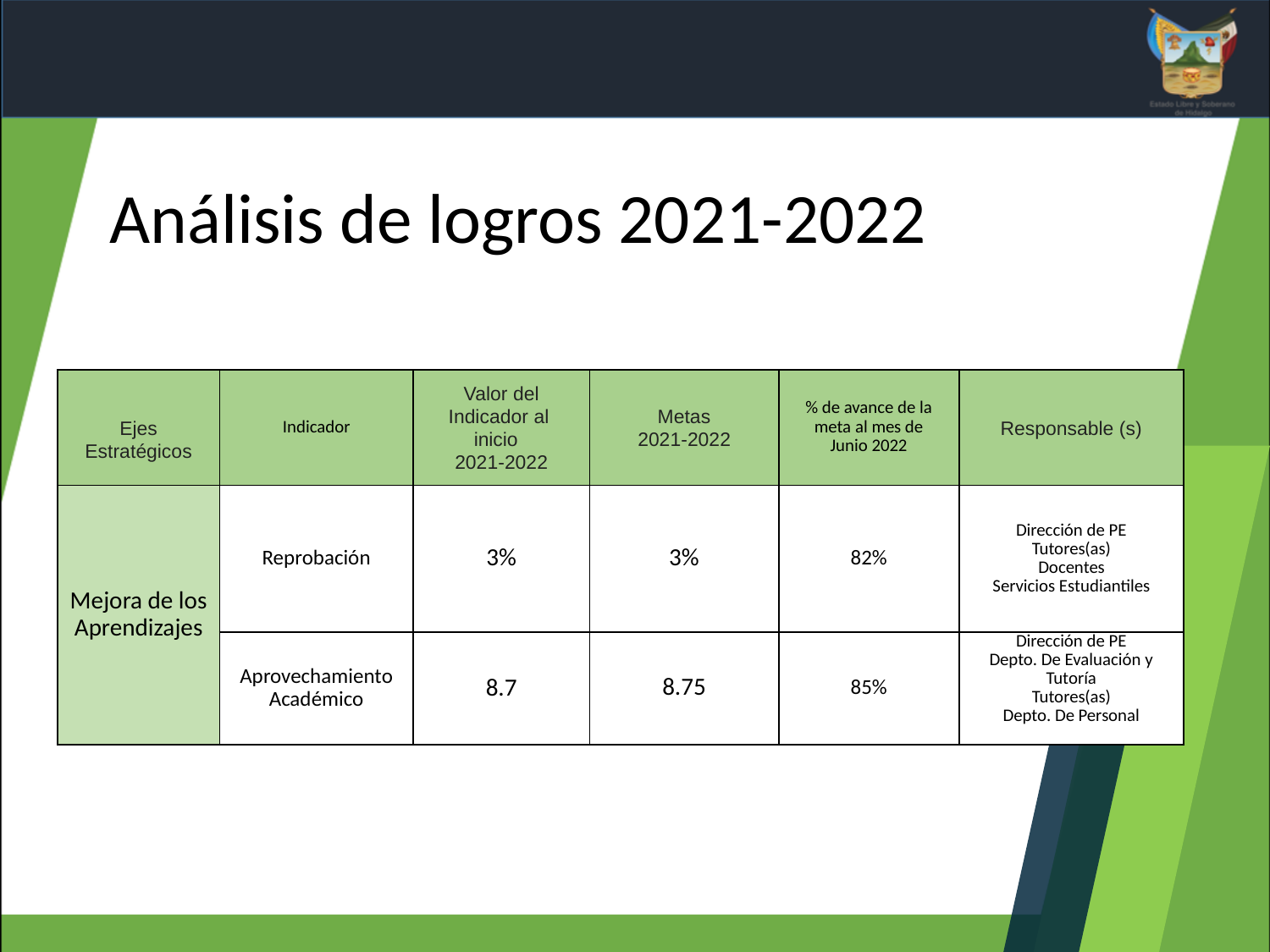

# Análisis de logros 2021-2022
| Ejes Estratégicos | Indicador | Valor del Indicador al  inicio  2021-2022 | Metas 2021-2022 | % de avance de la meta al mes de Junio 2022 | Responsable (s) |
| --- | --- | --- | --- | --- | --- |
| Mejora de los Aprendizajes | Reprobación | 3% | 3% | 82% | Dirección de PE Tutores(as) Docentes Servicios Estudiantiles |
|  | Aprovechamiento Académico | 8.7 | 8.75 | 85% | Dirección de PE Depto. De Evaluación y Tutoría Tutores(as) Depto. De Personal |